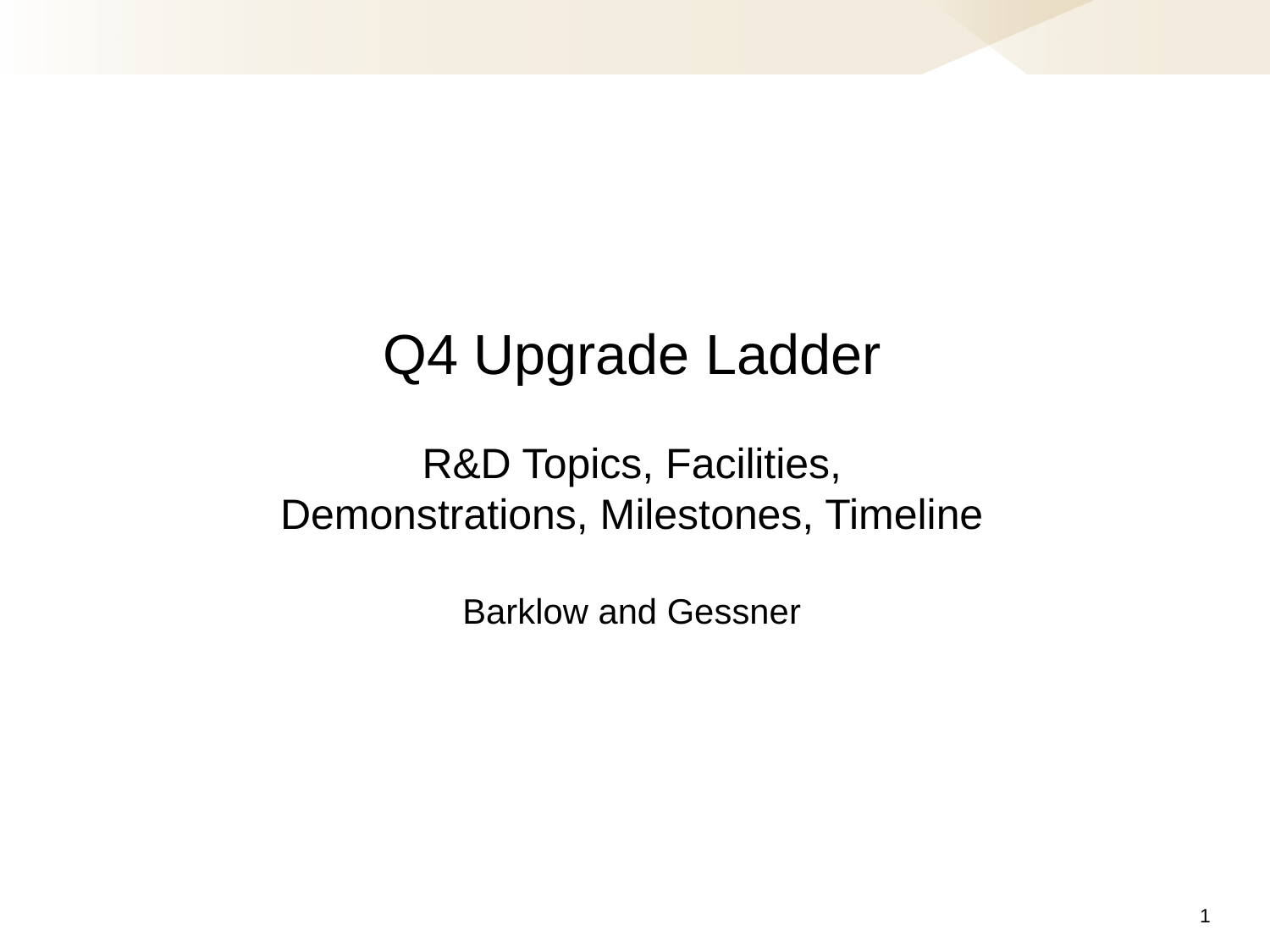

Q4 Upgrade Ladder

R&D Topics, Facilities, Demonstrations, Milestones, Timeline

Barklow and Gessner
1